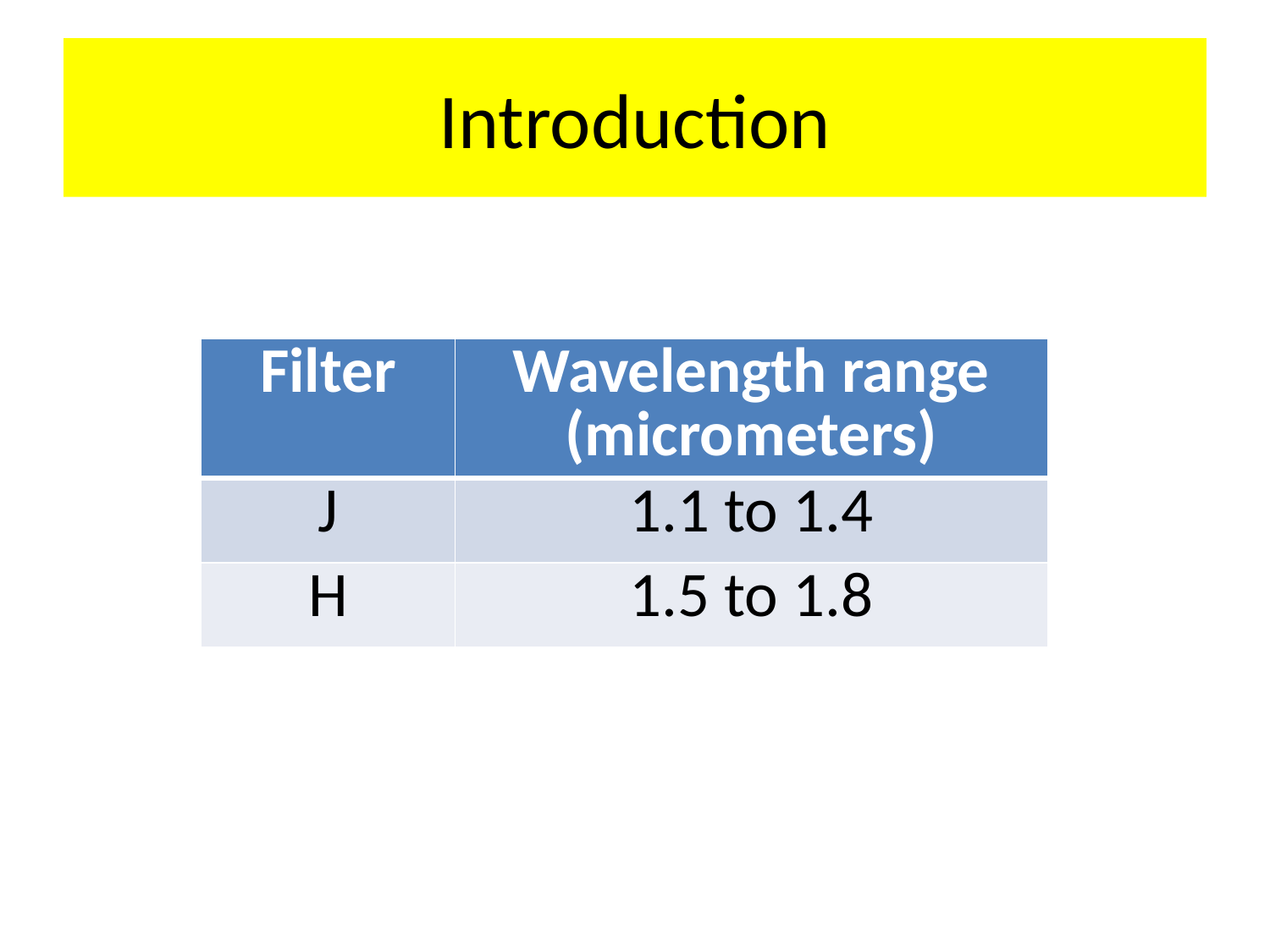

# Introduction

| Filter | Wavelength range (micrometers) |
| --- | --- |
| J | 1.1 to 1.4 |
| H | 1.5 to 1.8 |